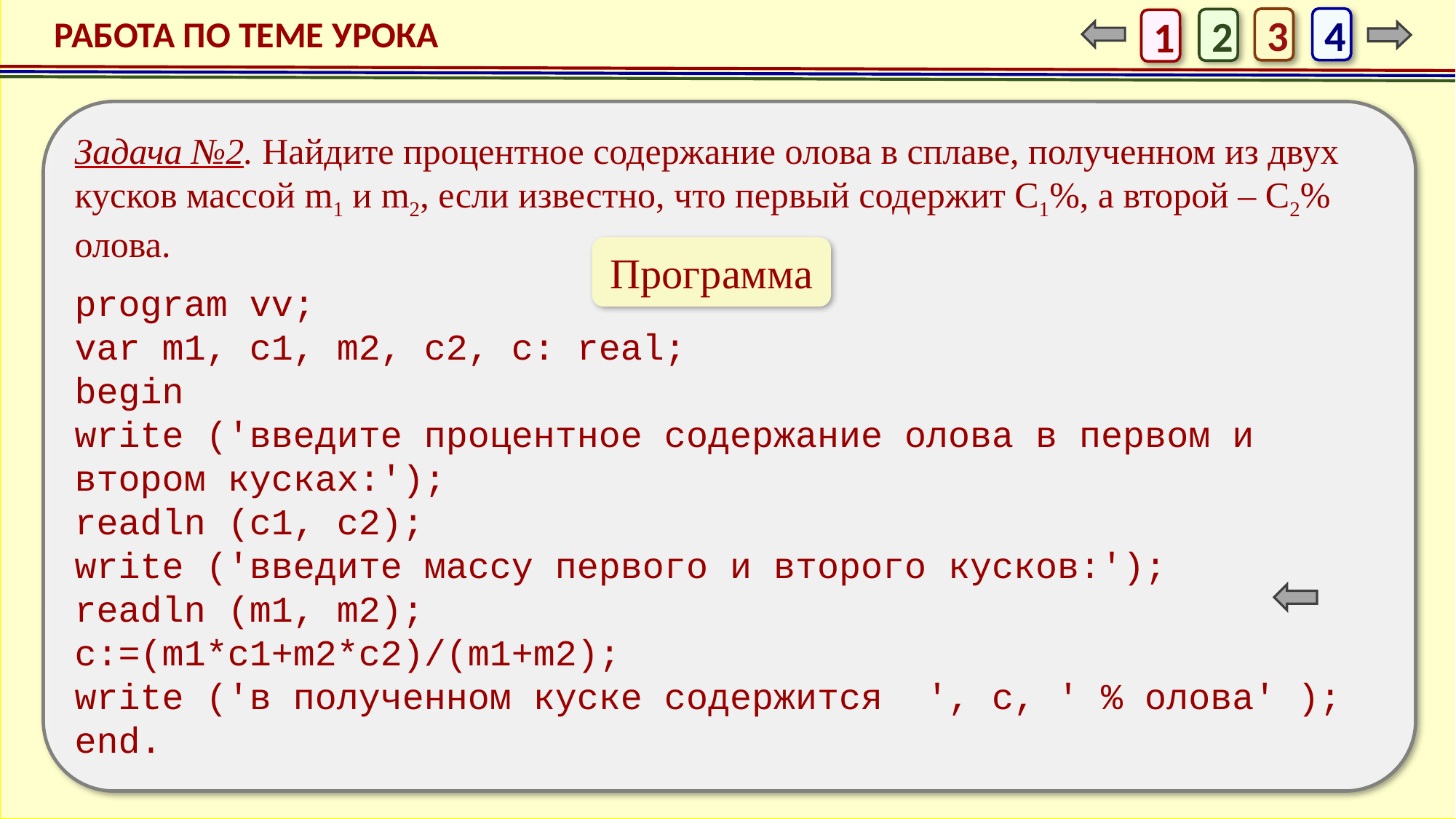

РАБОТА ПО ТЕМЕ УРОКА
4
3
2
1

Задача №2. Найдите процентное содержание олова в сплаве, полученном из двух кусков массой m1 и m2, если известно, что первый содержит С1%, а второй – С2% олова.
program vv;
var m1, c1, m2, c2, c: real;
begin
write ('введите процентное содержание олова в первом и втором кусках:');
readln (c1, c2);
write ('введите массу первого и второго кусков:');
readln (m1, m2);
c:=(m1*c1+m2*c2)/(m1+m2);
write ('в полученном куске содержится  ', c, ' % олова' );
end.
Программа